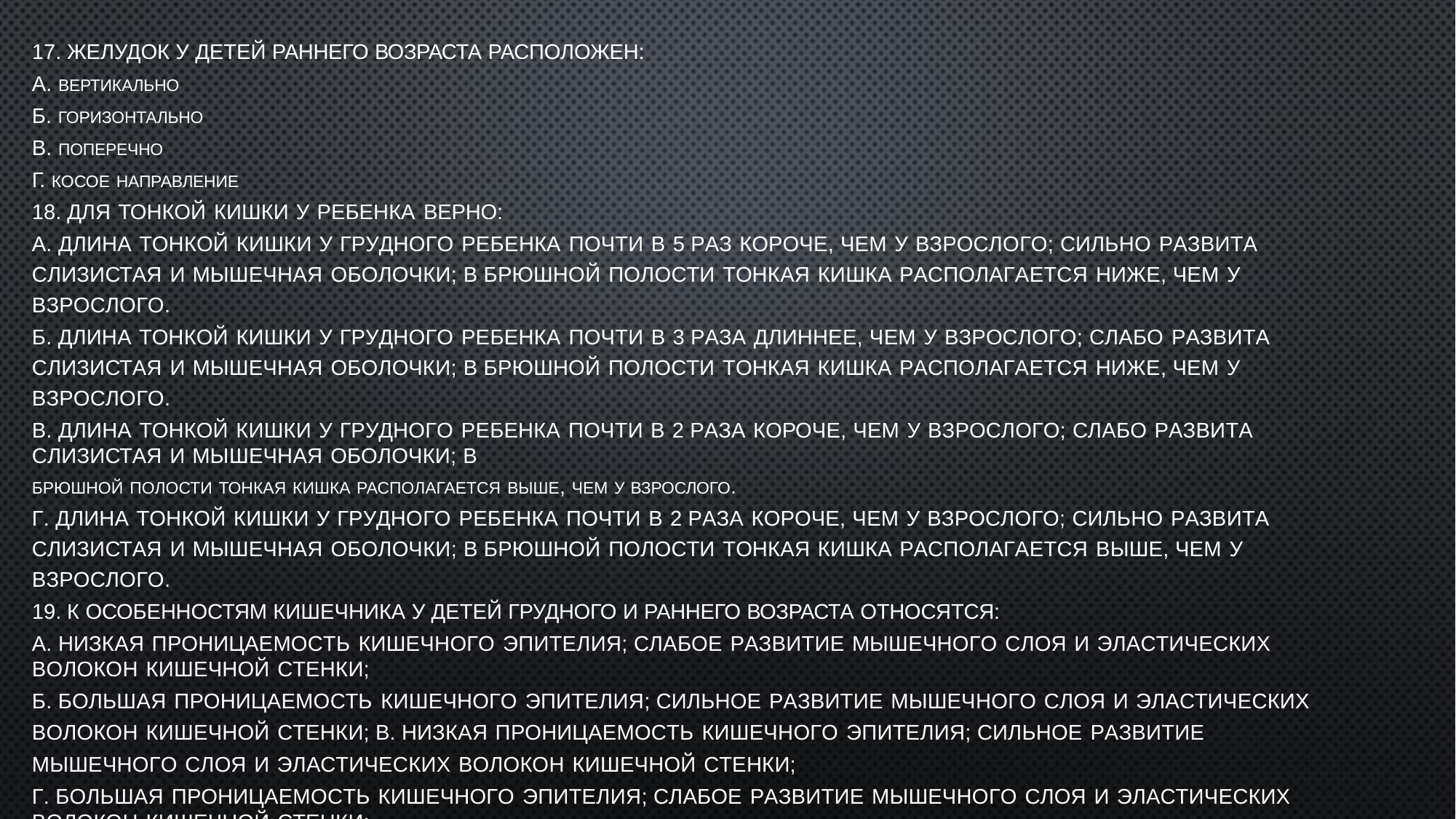

ЖЕЛУДОК У ДЕТЕЙ РАННЕГО ВОЗРАСТА РАСПОЛОЖЕН:
А. ВЕРТИКАЛЬНО
Б. ГОРИЗОНТАЛЬНО
В. ПОПЕРЕЧНО
Г. КОСОЕ НАПРАВЛЕНИЕ
Для тонкой кишки у ребенка верно:
А. Длина тонкой кишки у грудного ребенка почти в 5 раз короче, чем у взрослого; сильно развита слизистая и мышечная оболочки; в брюшной полости тонкая кишка располагается ниже, чем у взрослого.
Б. Длина тонкой кишки у грудного ребенка почти в 3 раза длиннее, чем у взрослого; слабо развита слизистая и мышечная оболочки; в брюшной полости тонкая кишка располагается ниже, чем у взрослого.
В. Длина тонкой кишки у грудного ребенка почти в 2 раза короче, чем у взрослого; слабо развита слизистая и мышечная оболочки; в
БРЮШНОЙ ПОЛОСТИ ТОНКАЯ КИШКА РАСПОЛАГАЕТСЯ ВЫШЕ, ЧЕМ У ВЗРОСЛОГО.
Г. Длина тонкой кишки у грудного ребенка почти в 2 раза короче, чем у взрослого; сильно развита слизистая и мышечная оболочки; в брюшной полости тонкая кишка располагается выше, чем у взрослого.
К ОСОБЕННОСТЯМ КИШЕЧНИКА У ДЕТЕЙ ГРУДНОГО И РАННЕГО ВОЗРАСТА ОТНОСЯТСЯ:
А. низкая проницаемость кишечного эпителия; слабое развитие мышечного слоя и эластических волокон кишечной стенки;
Б. большая проницаемость кишечного эпителия; сильное развитие мышечного слоя и эластических волокон кишечной стенки; В. низкая проницаемость кишечного эпителия; сильное развитие мышечного слоя и эластических волокон кишечной стенки;
Г. большая проницаемость кишечного эпителия; слабое развитие мышечного слоя и эластических волокон кишечной стенки;
ДЛЯ ВОСХОДЯЩЕЙ ЧАСТИ ОБОДОЧНОЙ КИШКИ У НОВОРОЖДЕННОГО ВЕРНО:
А. Восходящая часть ободочной кишки у новорожденного короткая (5-7 см), начинает увеличиваться после 2 лет
Б. Восходящая часть ободочной кишки у новорожденного очень короткая (2–9 см), начинает увеличиваться после года. В. Восходящая часть ободочной кишки у новорожденного длинная (10-15 см), не меняет своих размеров
Г. Восходящая часть ободочной кишки у новорожденного короткая (5-7 см), не меняет своих размеров